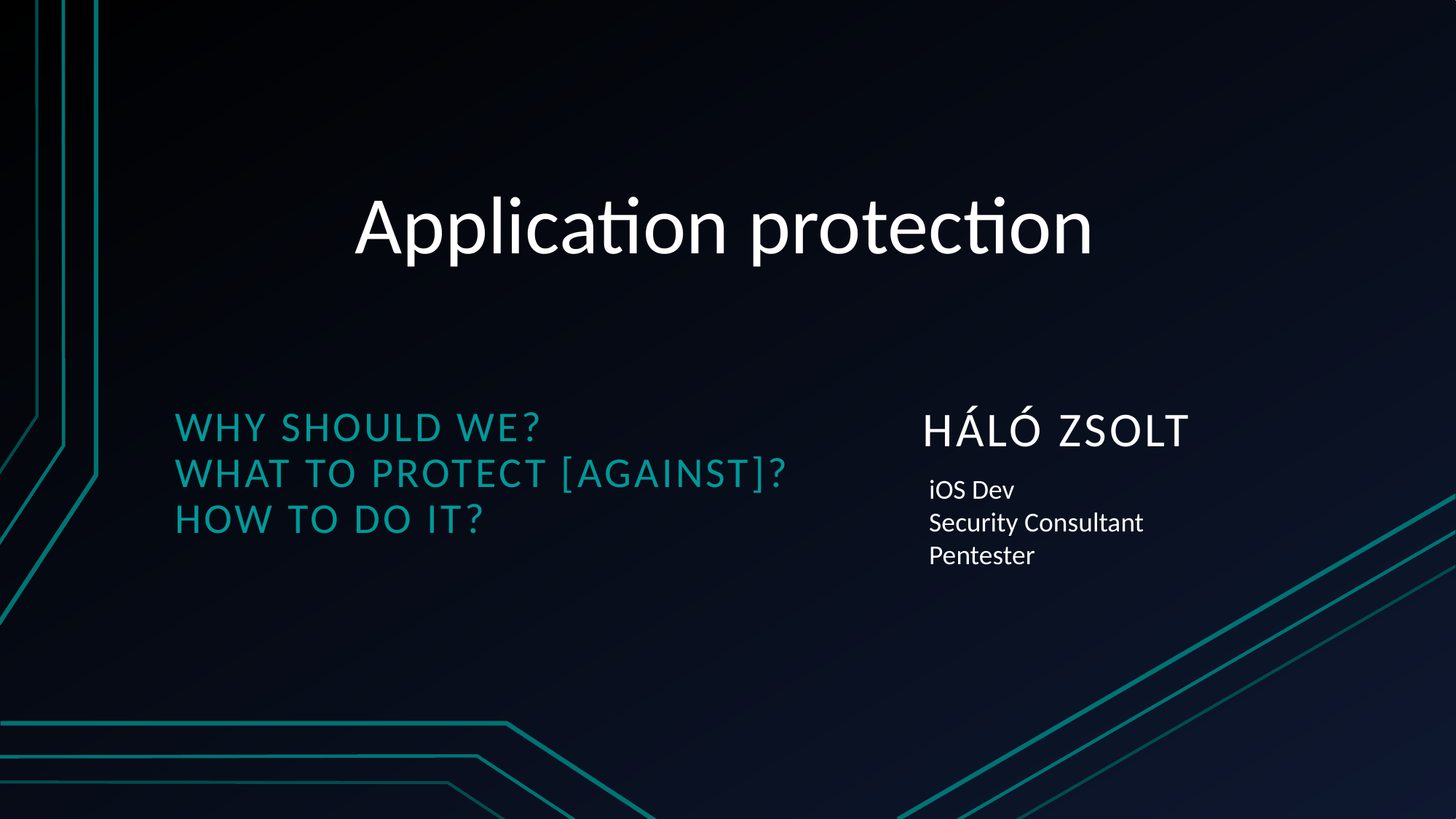

# Application protection
Why should we?
What to protect [against]?
How to do it?
Háló Zsolt
iOS Dev
Security Consultant
Pentester